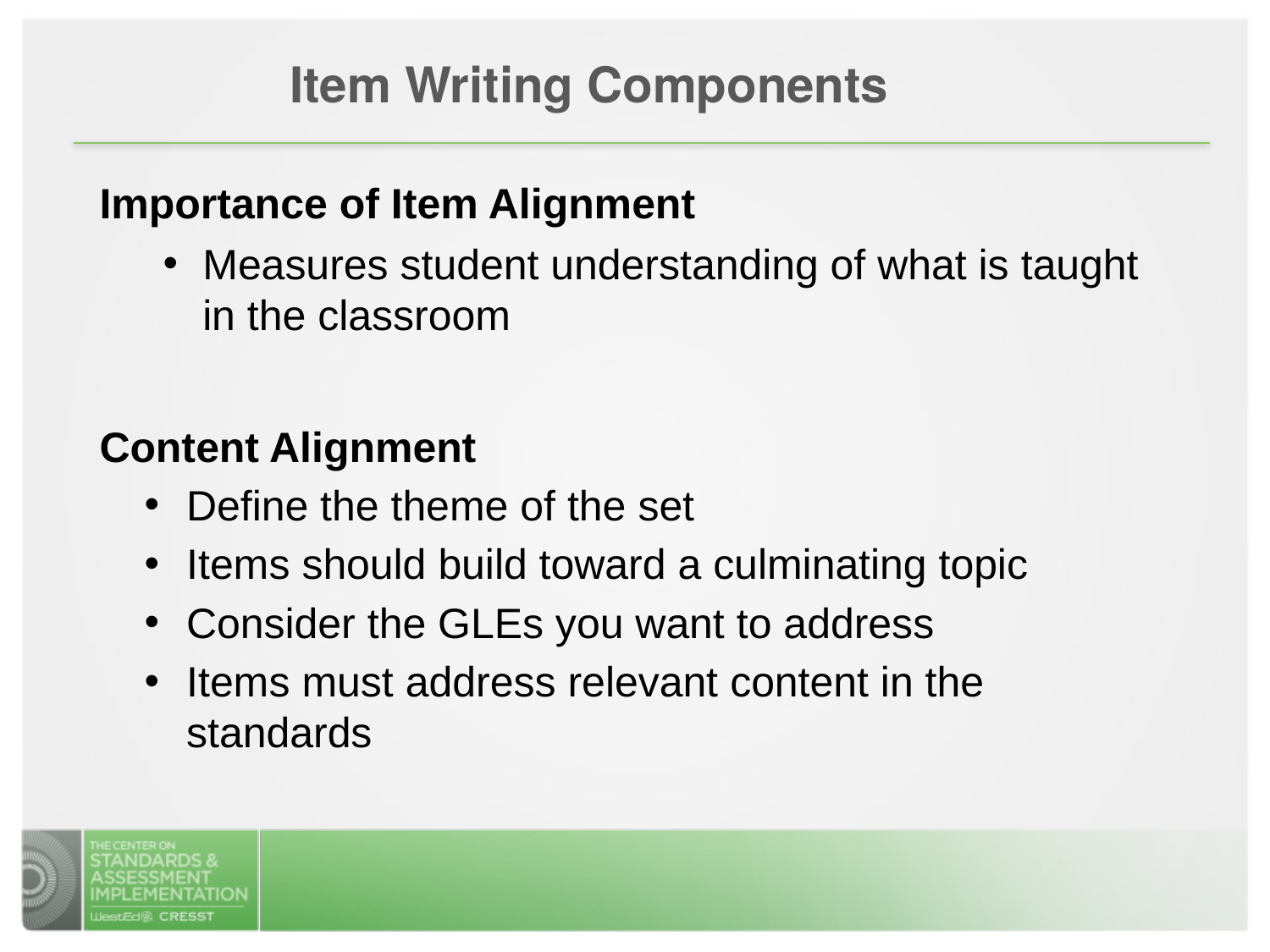

Item Writing Components
Importance of Item Alignment
Measures student understanding of what is taught in the classroom

Content Alignment
Define the theme of the set
Items should build toward a culminating topic
Consider the GLEs you want to address
Items must address relevant content in the standards